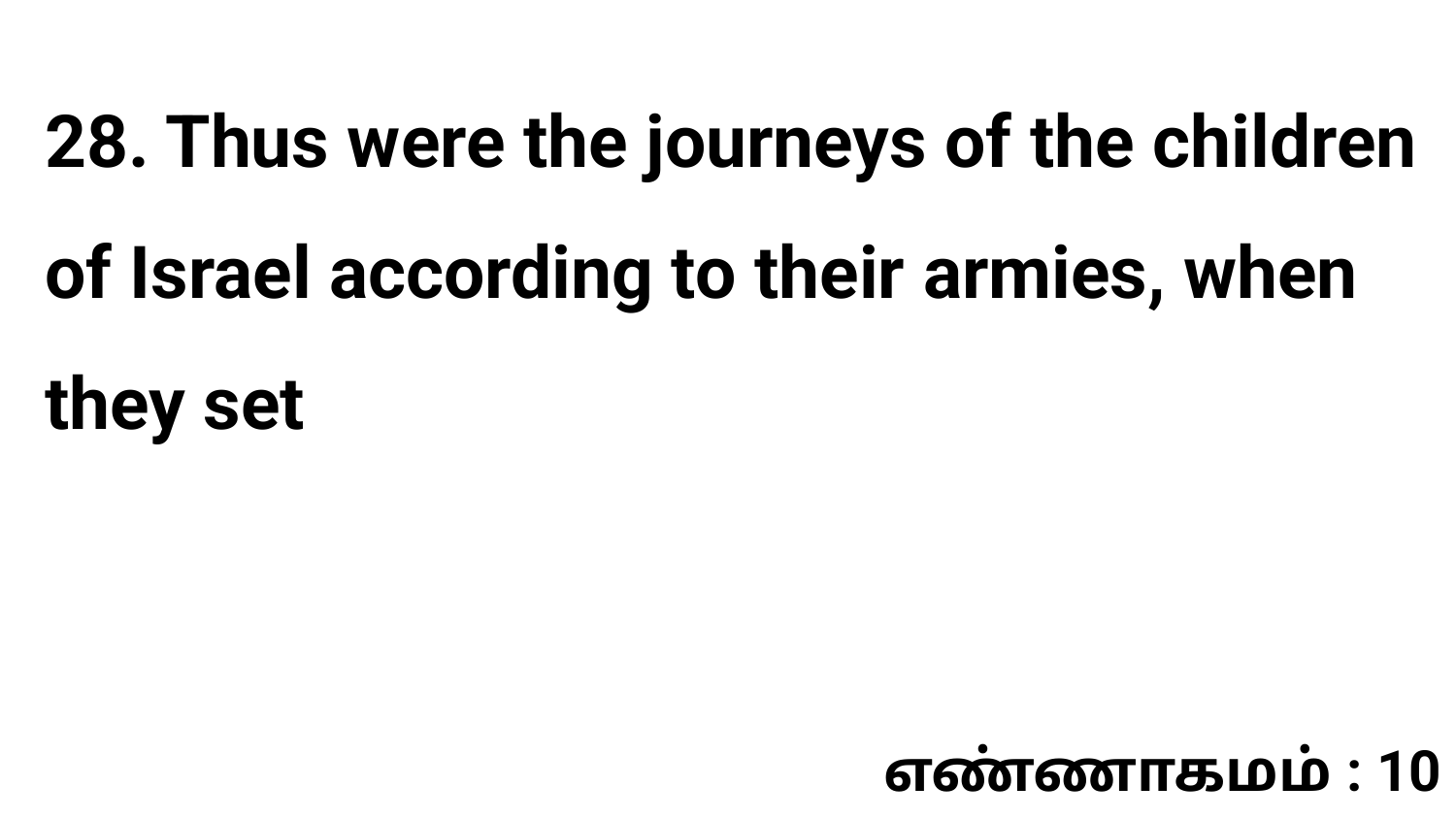

28. Thus were the journeys of the children of Israel according to their armies, when they set
எண்ணாகமம் : 10